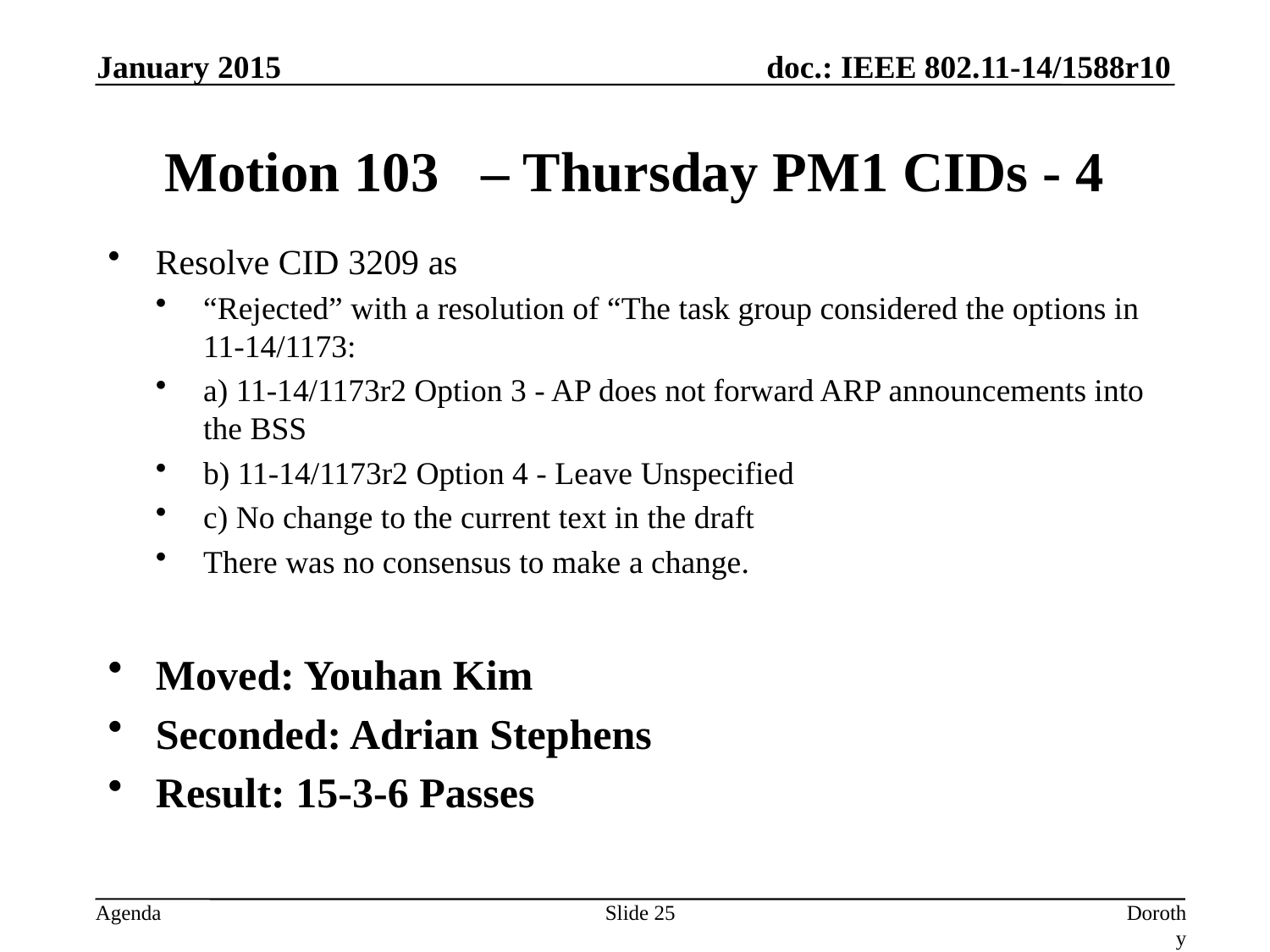

January 2015
# Motion 103   – Thursday PM1 CIDs - 4
Resolve CID 3209 as
“Rejected” with a resolution of “The task group considered the options in 11-14/1173:
a) 11-14/1173r2 Option 3 - AP does not forward ARP announcements into the BSS
b) 11-14/1173r2 Option 4 - Leave Unspecified
c) No change to the current text in the draft
There was no consensus to make a change.

Moved: Youhan Kim
Seconded: Adrian Stephens
Result: 15-3-6 Passes
Slide 25
Dorothy Stanley, Aruba Networks